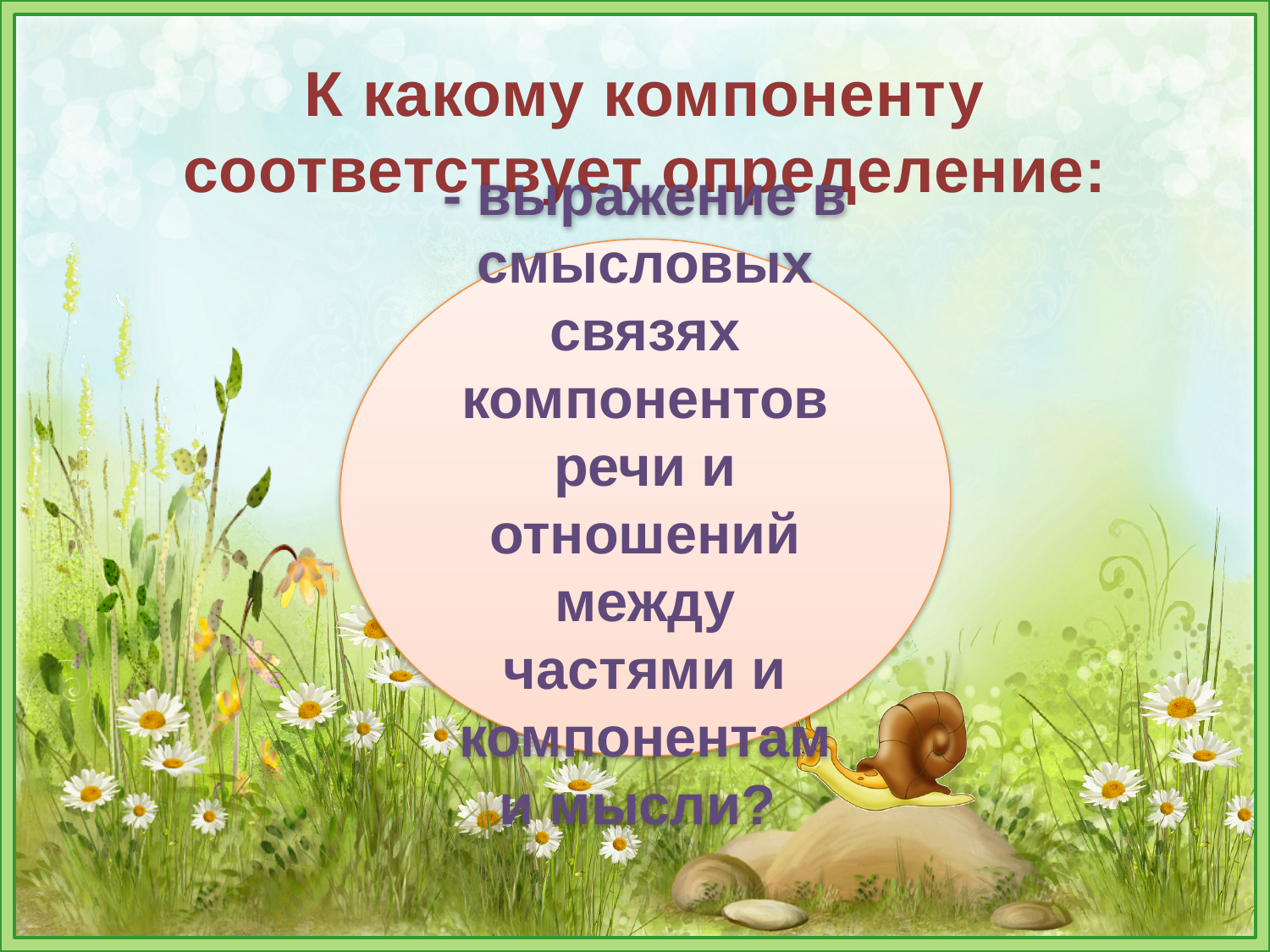

К какому компоненту соответствует определение:

- выражение в смысловых связях компонентов речи и отношений между частями и компонентами мысли?